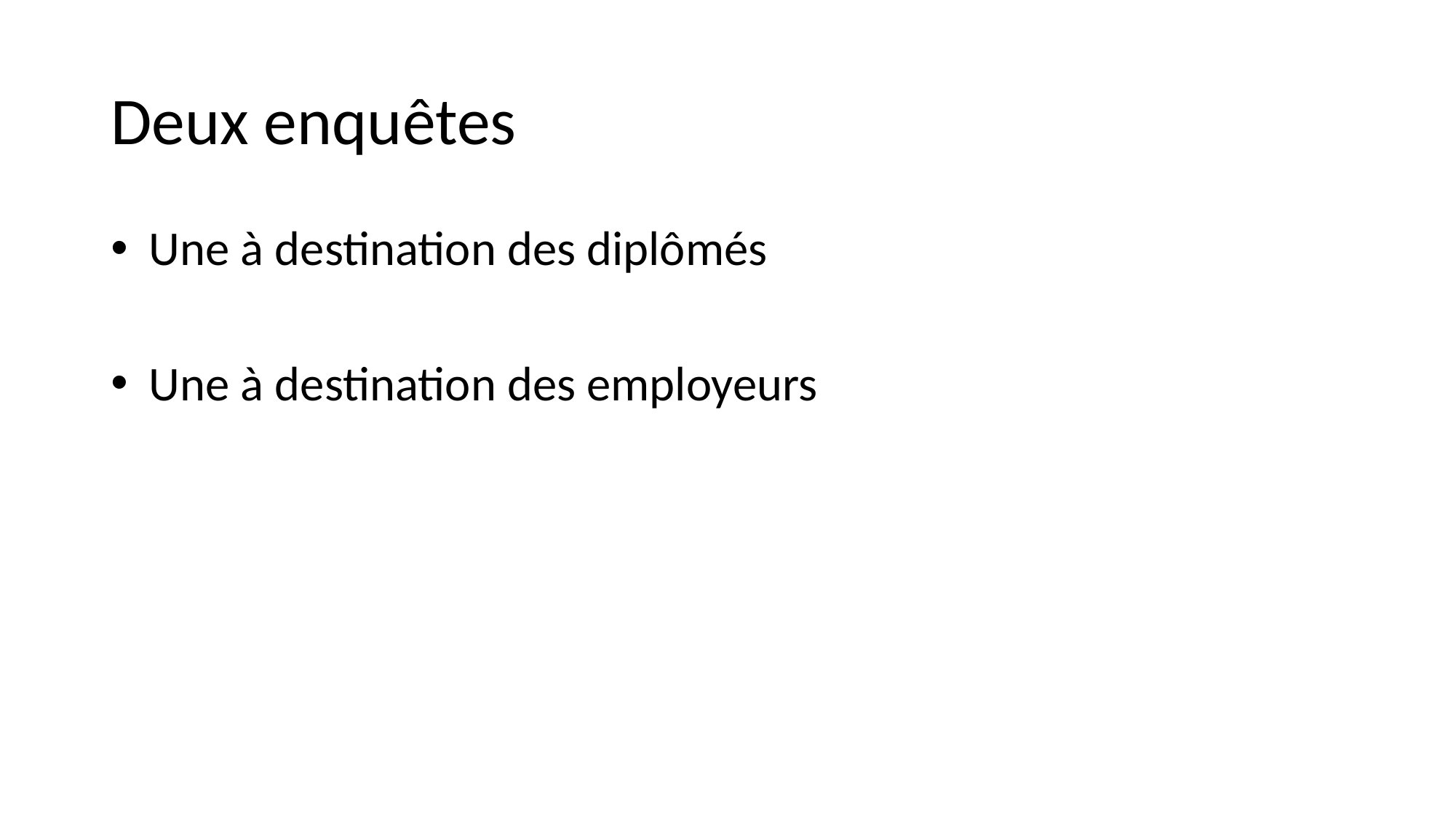

# Deux enquêtes
 Une à destination des diplômés

 Une à destination des employeurs